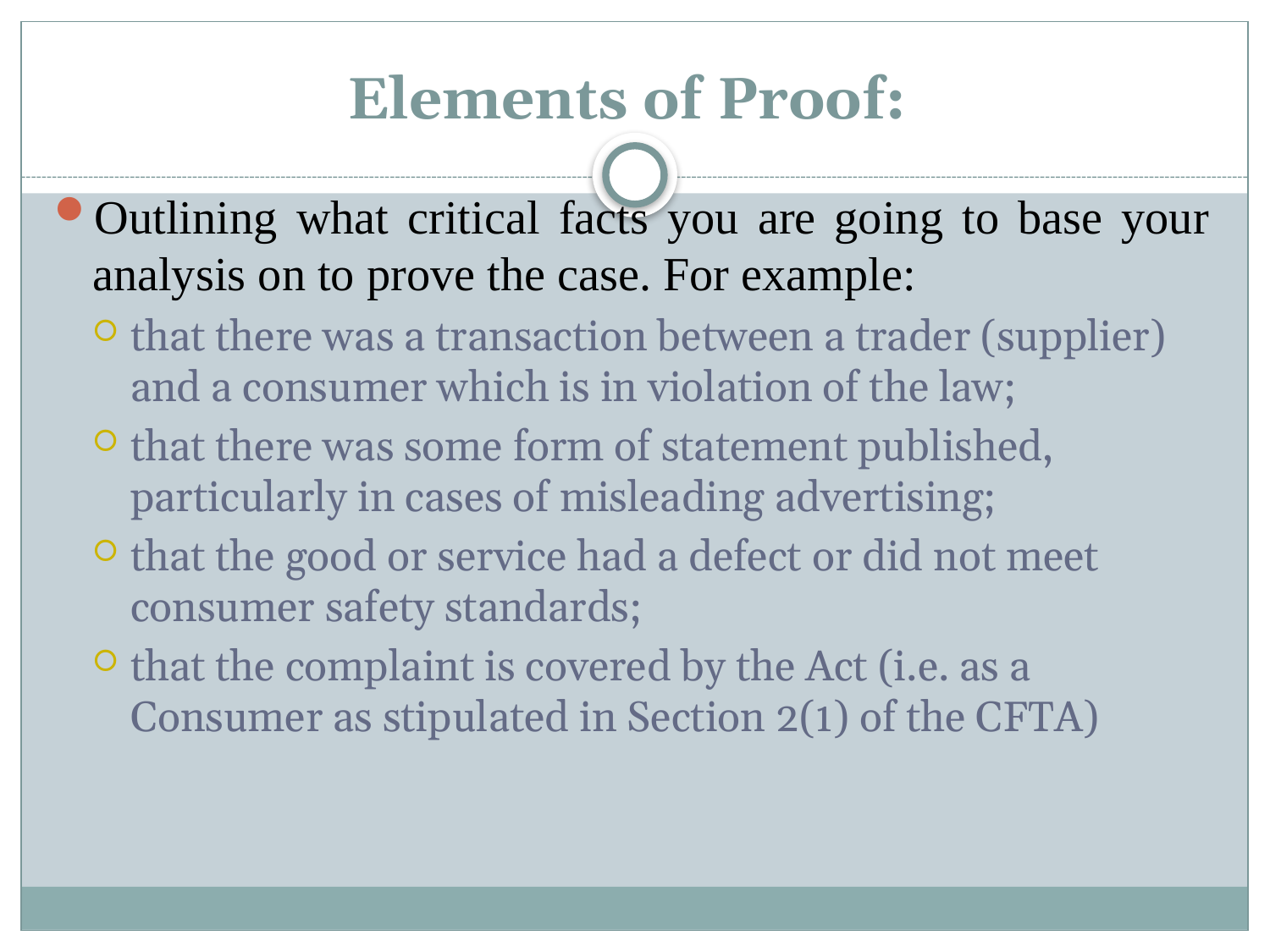

# Elements of Proof:
Outlining what critical facts you are going to base your analysis on to prove the case. For example:
that there was a transaction between a trader (supplier) and a consumer which is in violation of the law;
that there was some form of statement published, particularly in cases of misleading advertising;
that the good or service had a defect or did not meet consumer safety standards;
that the complaint is covered by the Act (i.e. as a Consumer as stipulated in Section 2(1) of the CFTA)